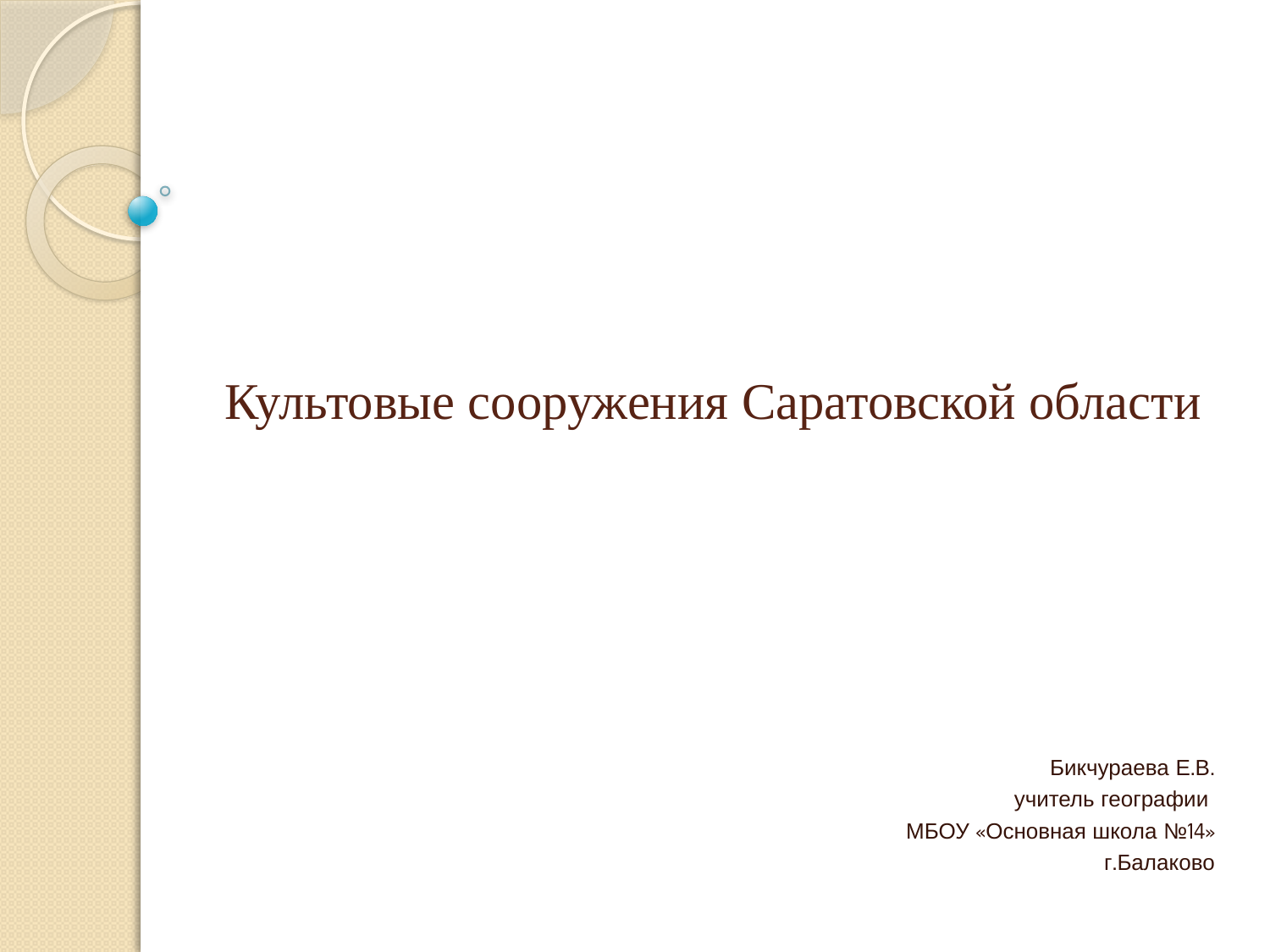

# Культовые сооружения Саратовской области
Бикчураева Е.В.
учитель географии
МБОУ «Основная школа №14»
г.Балаково